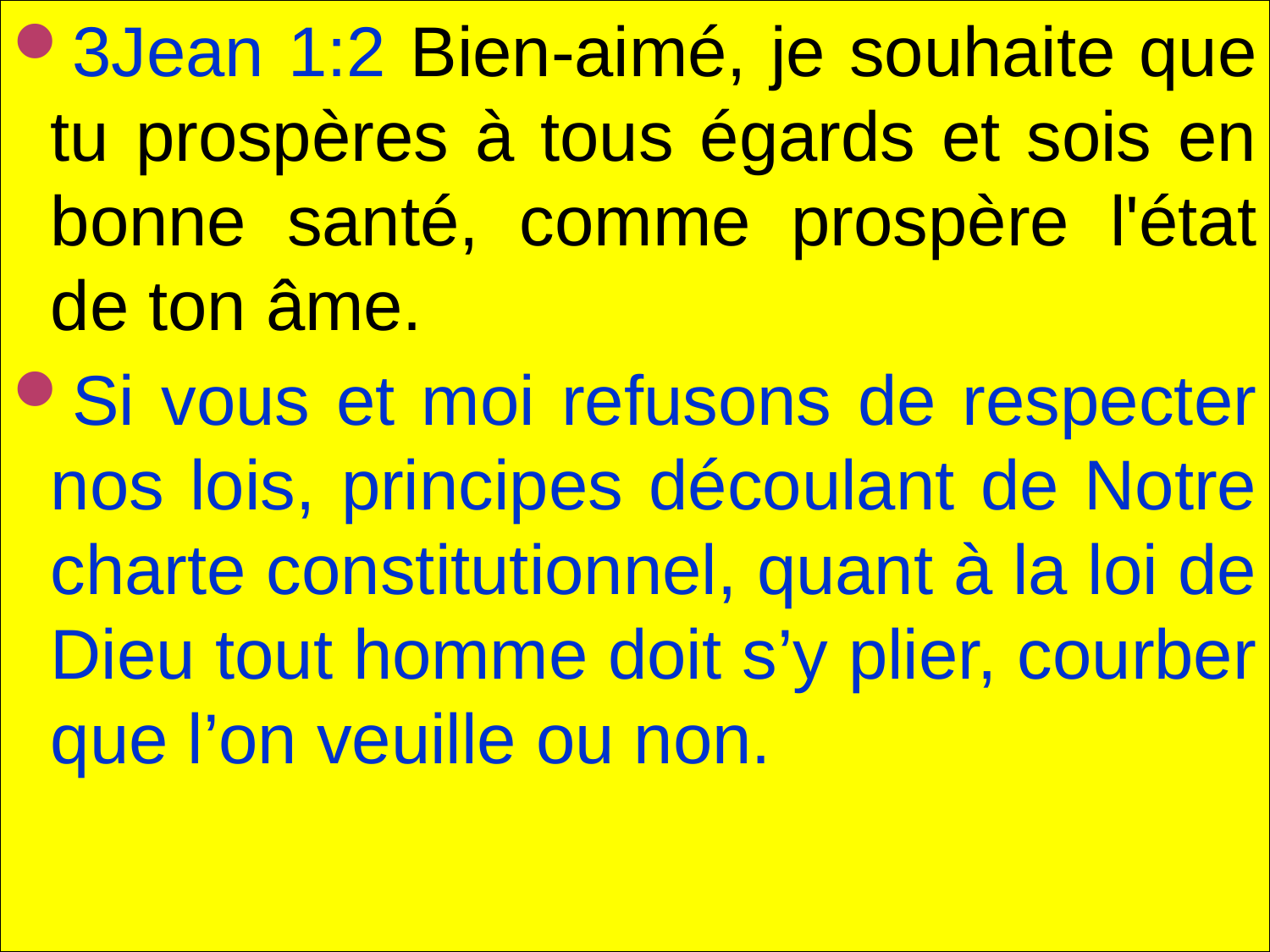

3Jean 1:2 Bien-aimé, je souhaite que tu prospères à tous égards et sois en bonne santé, comme prospère l'état de ton âme.
Si vous et moi refusons de respecter nos lois, principes découlant de Notre charte constitutionnel, quant à la loi de Dieu tout homme doit s’y plier, courber que l’on veuille ou non.